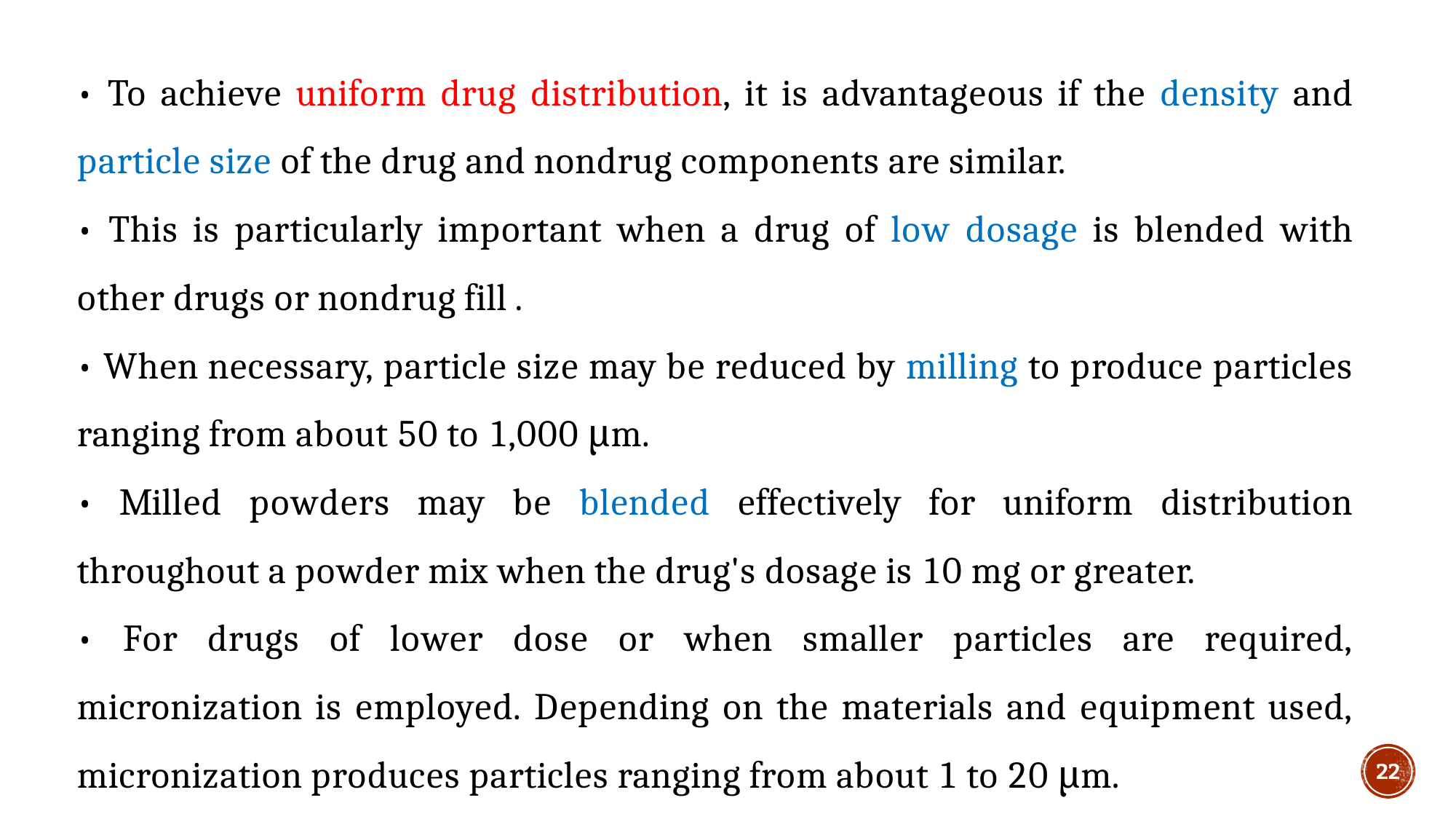

• To achieve uniform drug distribution, it is advantageous if the density and particle size of the drug and nondrug components are similar.
• This is particularly important when a drug of low dosage is blended with other drugs or nondrug fill .
• When necessary, particle size may be reduced by milling to produce particles ranging from about 50 to 1,000 μm.
• Milled powders may be blended effectively for uniform distribution throughout a powder mix when the drug's dosage is 10 mg or greater.
• For drugs of lower dose or when smaller particles are required, micronization is employed. Depending on the materials and equipment used, micronization produces particles ranging from about 1 to 20 μm.
22